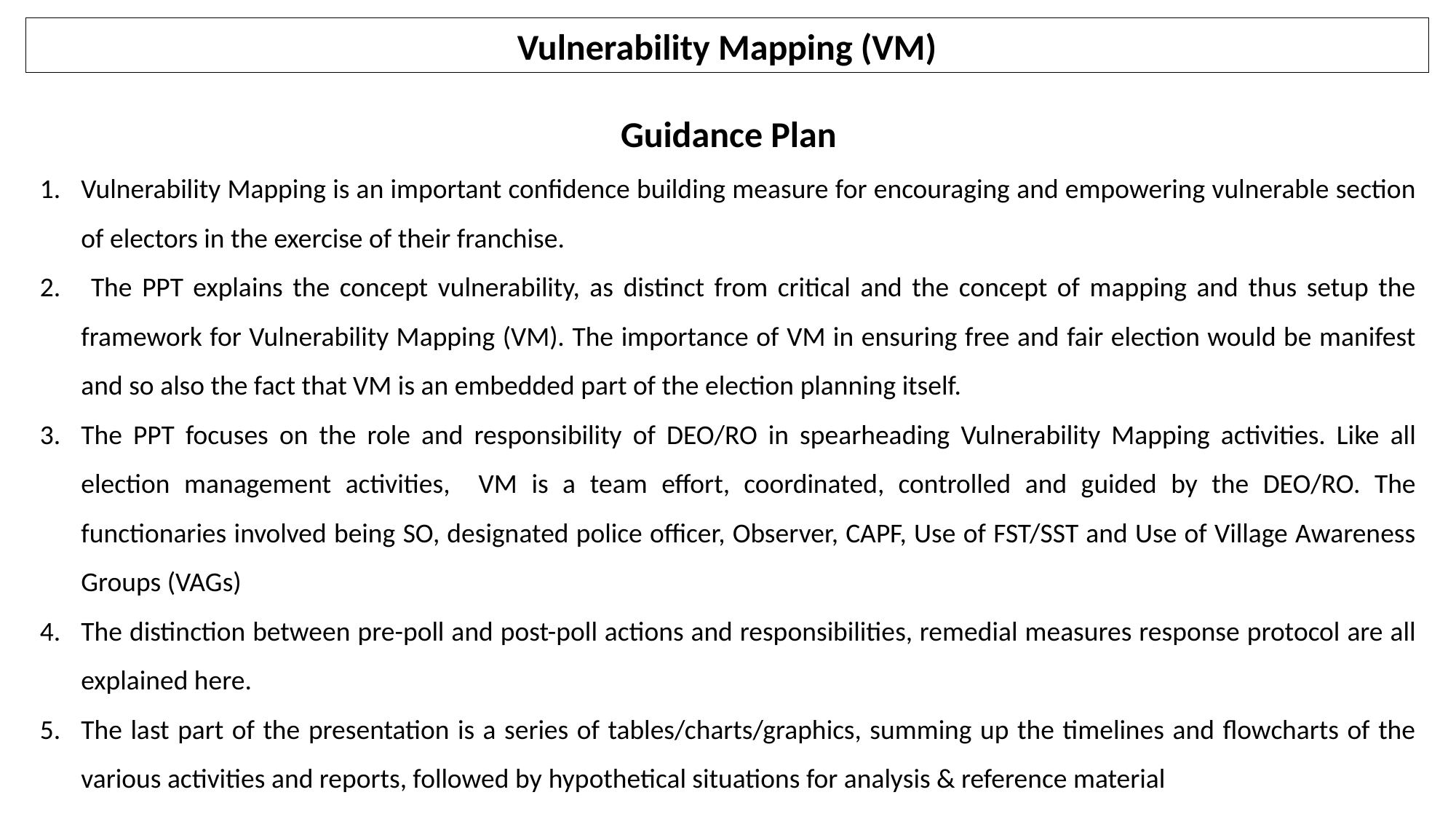

Vulnerability Mapping (VM)
Guidance Plan
Vulnerability Mapping is an important confidence building measure for encouraging and empowering vulnerable section of electors in the exercise of their franchise.
 The PPT explains the concept vulnerability, as distinct from critical and the concept of mapping and thus setup the framework for Vulnerability Mapping (VM). The importance of VM in ensuring free and fair election would be manifest and so also the fact that VM is an embedded part of the election planning itself.
The PPT focuses on the role and responsibility of DEO/RO in spearheading Vulnerability Mapping activities. Like all election management activities,  VM is a team effort, coordinated, controlled and guided by the DEO/RO. The functionaries involved being SO, designated police officer, Observer, CAPF, Use of FST/SST and Use of Village Awareness Groups (VAGs)
The distinction between pre-poll and post-poll actions and responsibilities, remedial measures response protocol are all explained here.
The last part of the presentation is a series of tables/charts/graphics, summing up the timelines and flowcharts of the various activities and reports, followed by hypothetical situations for analysis & reference material